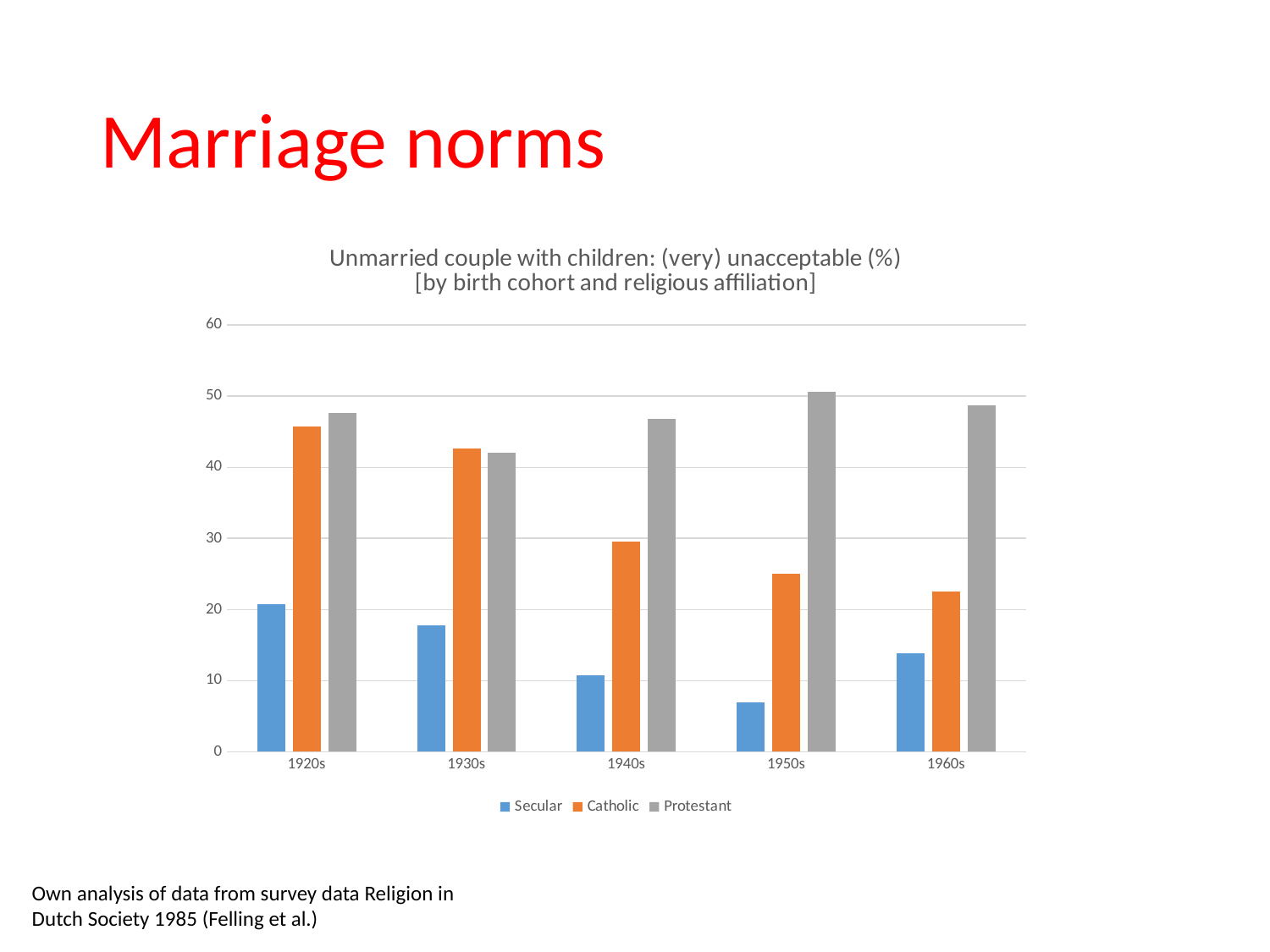

# Marriage norms

### Chart: Unmarried couple with children: (very) unacceptable (%)
[by birth cohort and religious affiliation]

| Category | Secular | Catholic | Protestant |
|---|---|---|---|
| 1920s | 20.7 | 45.7 | 47.7 |
| 1930s | 17.8 | 42.7 | 42.0 |
| 1940s | 10.8 | 29.5 | 46.8 |
| 1950s | 6.9 | 25.0 | 50.6 |
| 1960s | 13.9 | 22.5 | 48.7 |
Own analysis of data from survey data Religion in Dutch Society 1985 (Felling et al.)